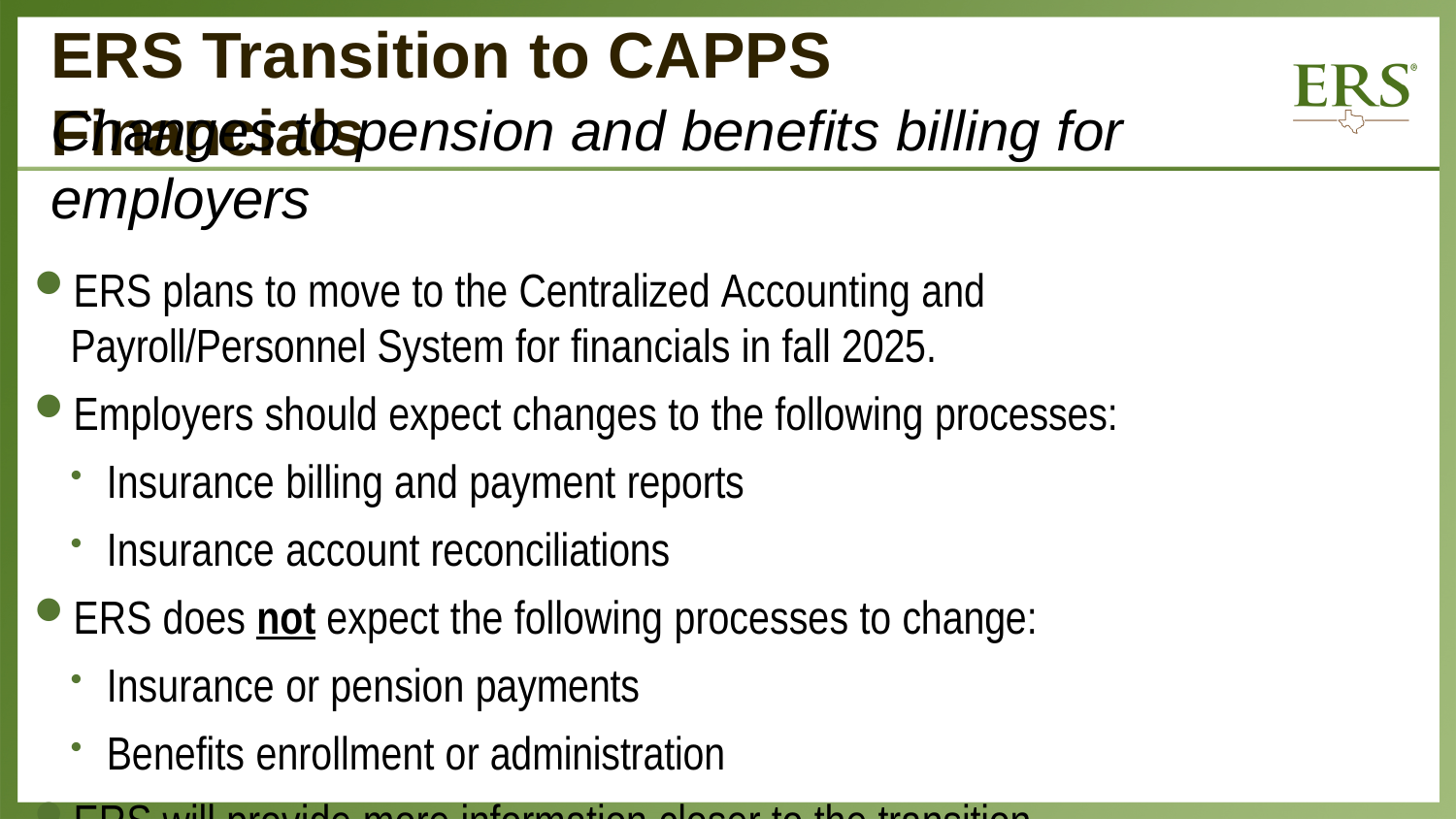

# ERS Transition to CAPPS Financials
Changes to pension and benefits billing for employers
ERS plans to move to the Centralized Accounting and Payroll/Personnel System for financials in fall 2025.
Employers should expect changes to the following processes:
Insurance billing and payment reports
Insurance account reconciliations
ERS does not expect the following processes to change:
Insurance or pension payments
Benefits enrollment or administration
ERS will provide more information closer to the transition.